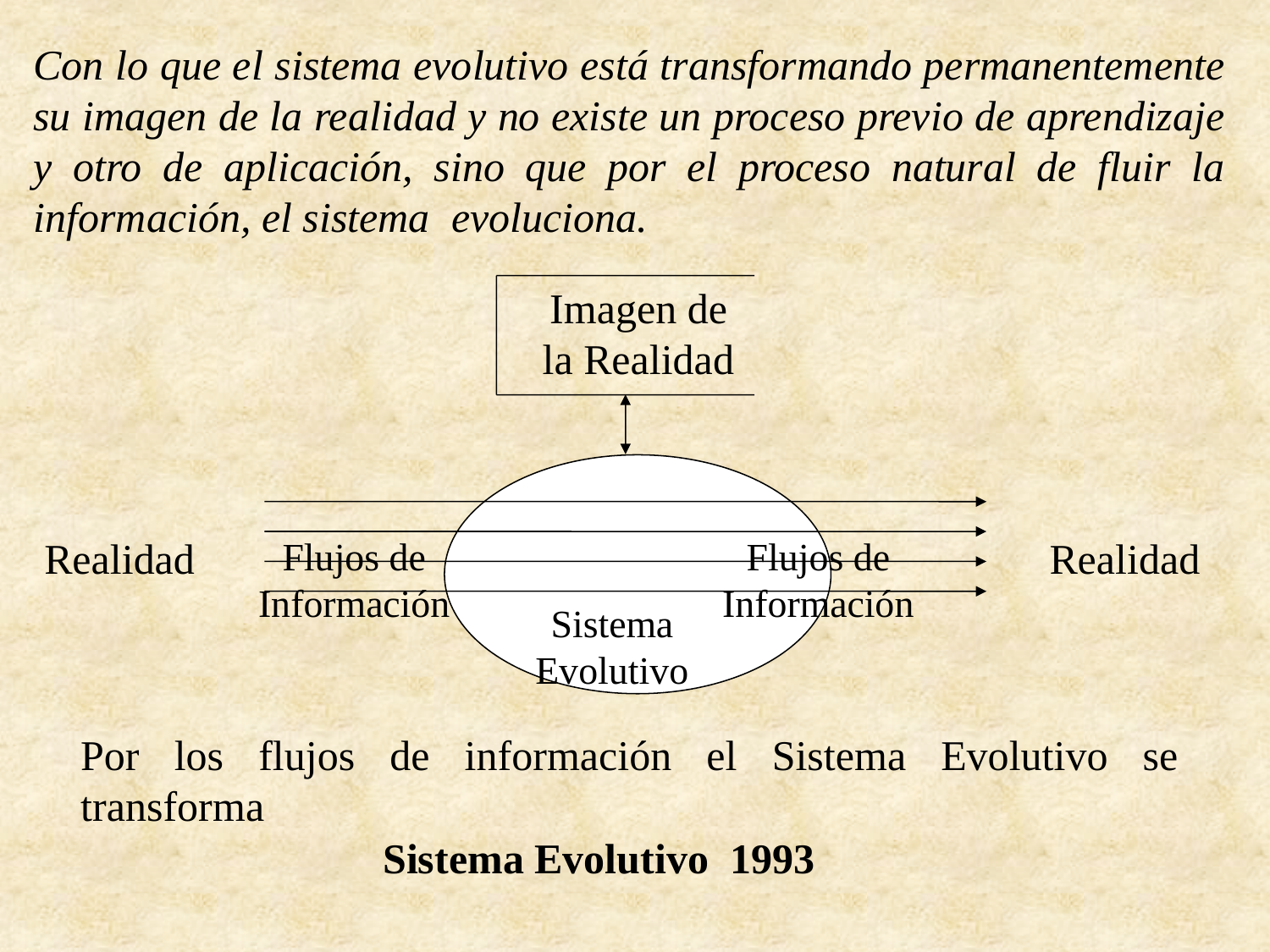

Con lo que el sistema evolutivo está transformando permanentemente su imagen de la realidad y no existe un proceso previo de aprendizaje y otro de aplicación, sino que por el proceso natural de fluir la información, el sistema  evoluciona.
Imagen de la Realidad

Flujos de Información
Realidad
Flujos de Información
Realidad
Sistema
Evolutivo
Por los flujos de información el Sistema Evolutivo se transforma
Sistema Evolutivo  1993